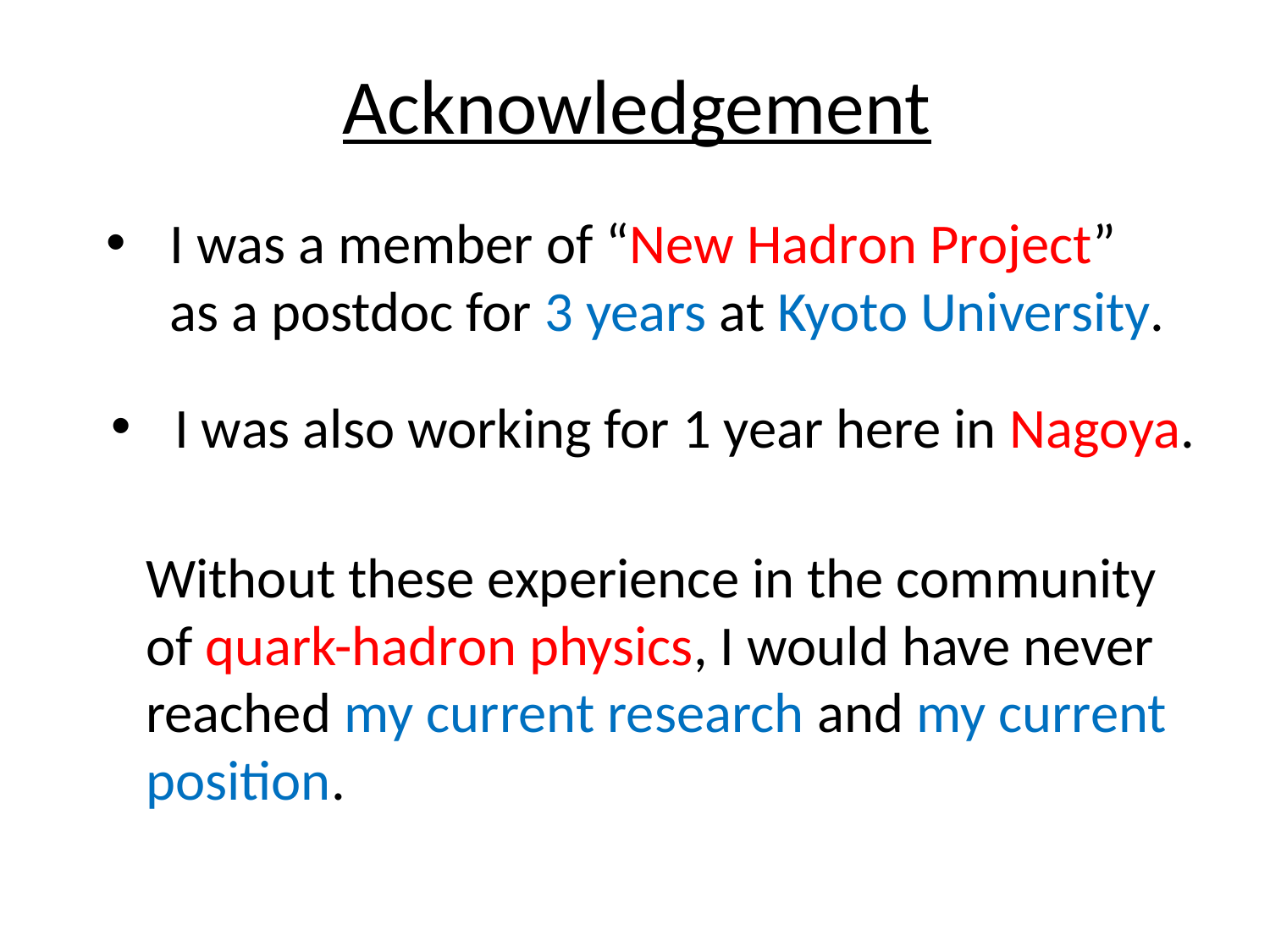

# Acknowledgement
I was a member of “New Hadron Project”
     as a postdoc for 3 years at Kyoto University.
I was also working for 1 year here in Nagoya.
Without these experience in the community
of quark-hadron physics, I would have never
reached my current research and my current
position.